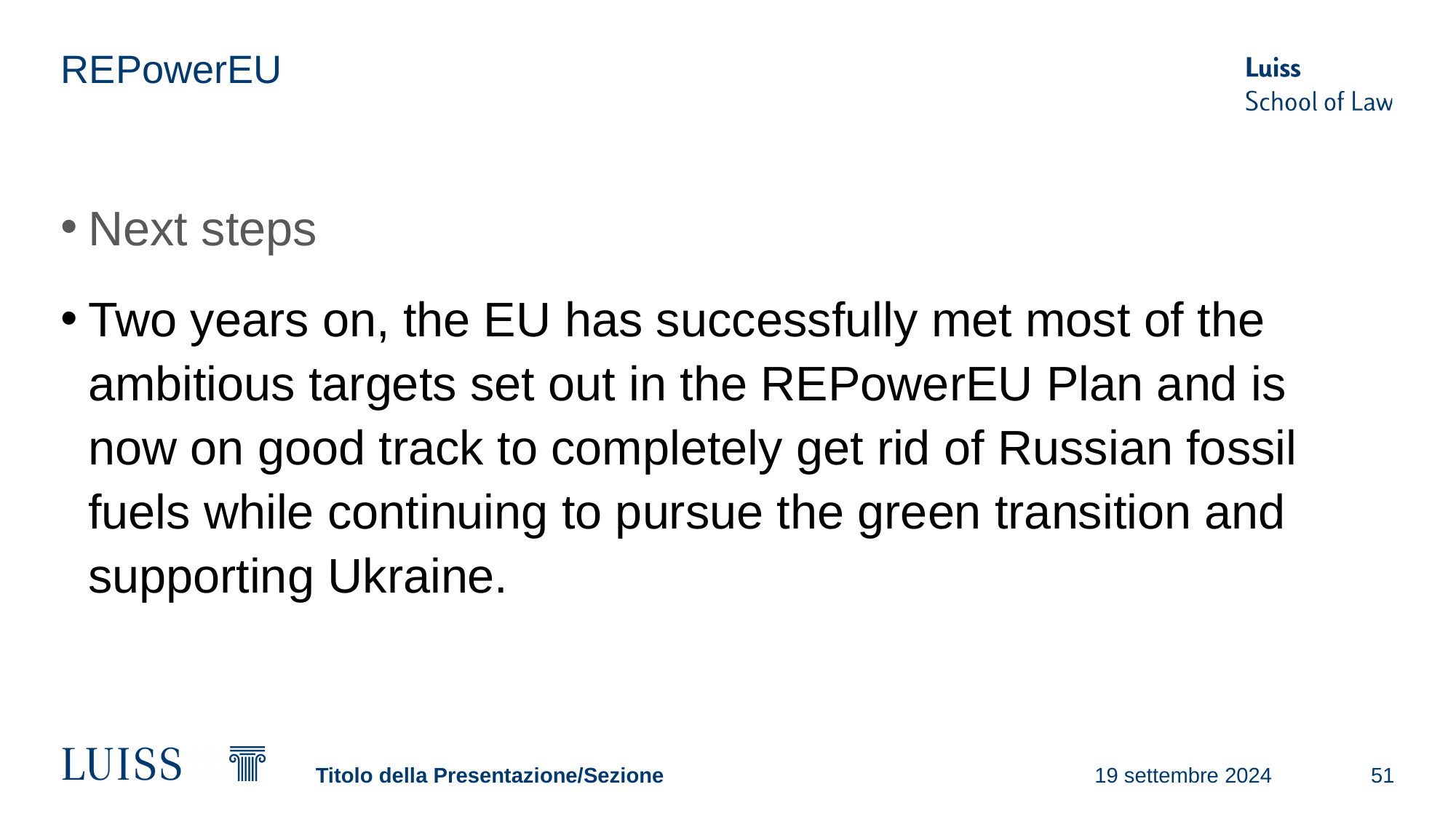

# REPowerEU
Next steps
Two years on, the EU has successfully met most of the ambitious targets set out in the REPowerEU Plan and is now on good track to completely get rid of Russian fossil fuels while continuing to pursue the green transition and supporting Ukraine.

Titolo della Presentazione/Sezione
19 settembre 2024
51